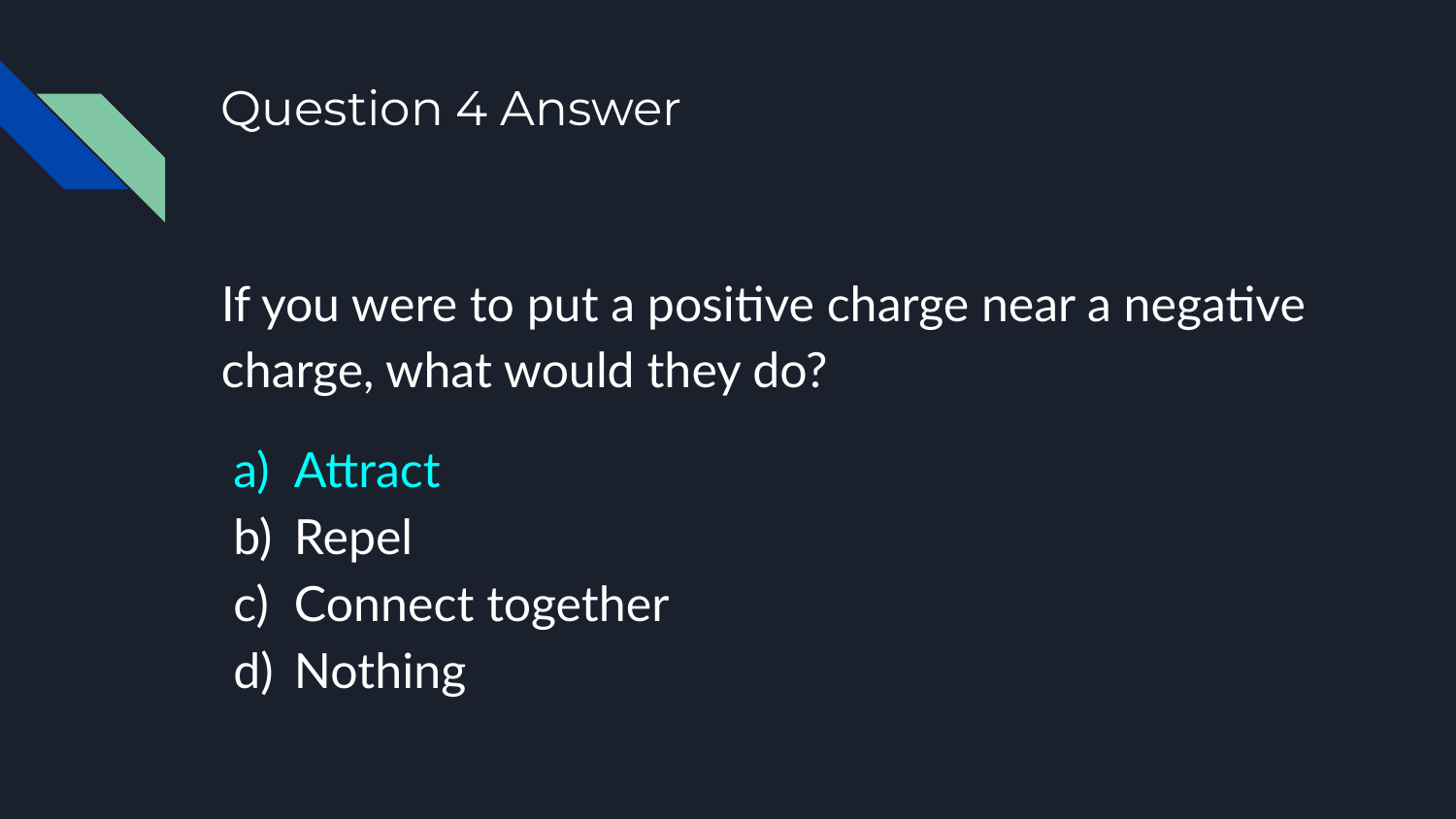

# Question 4 Answer
If you were to put a positive charge near a negative charge, what would they do?
Attract
Repel
Connect together
Nothing